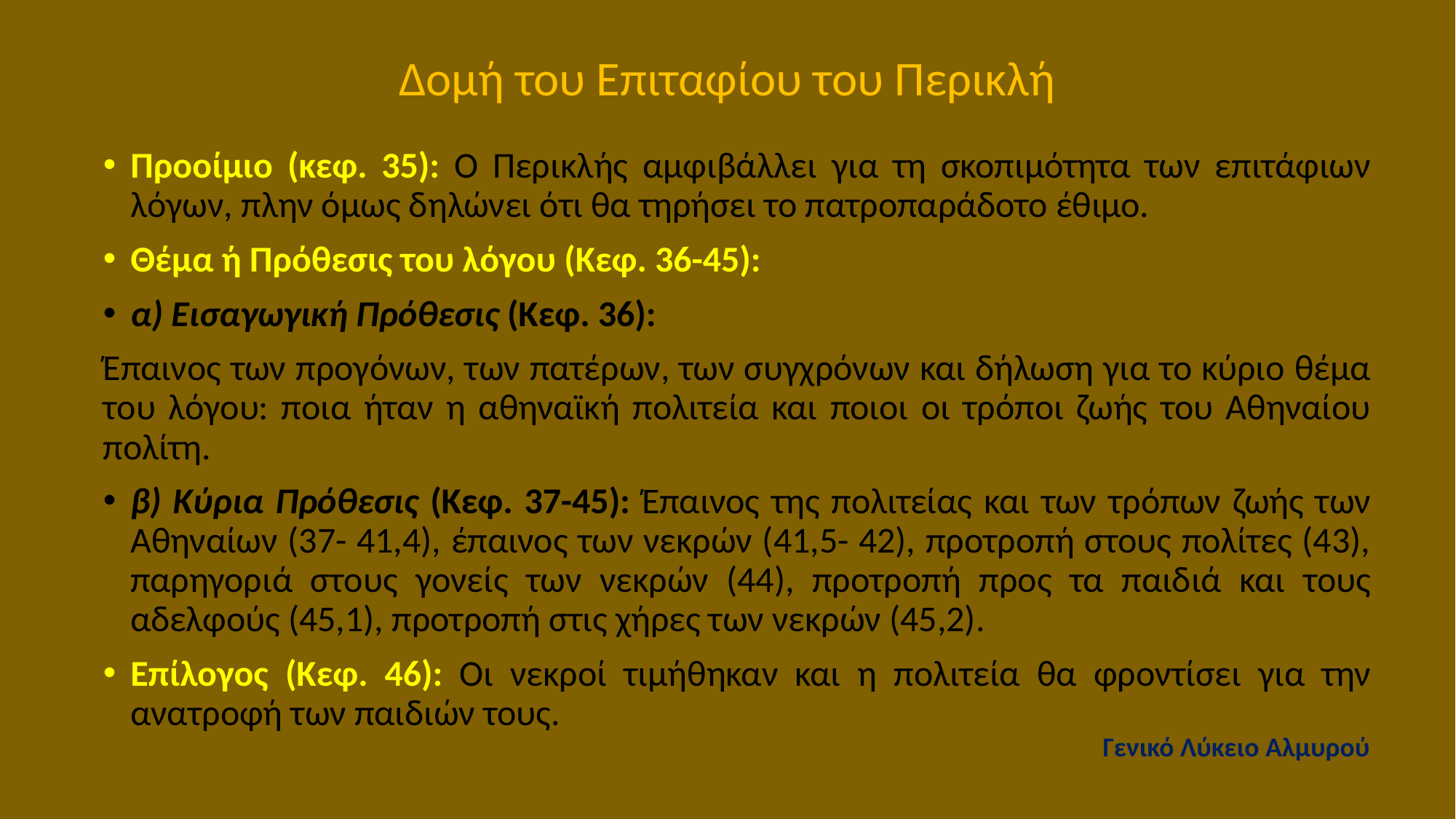

# Δομή του Επιταφίου του Περικλή
Προοίμιο (κεφ. 35): Ο Περικλής αμφιβάλλει για τη σκοπιμότητα των επιτάφιων λόγων, πλην όμως δηλώνει ότι θα τηρήσει το πατροπαράδοτο έθιμο.
Θέμα ή Πρόθεσις του λόγου (Κεφ. 36-45):
α) Εισαγωγική Πρόθεσις (Κεφ. 36):
Έπαινος των προγόνων, των πατέρων, των συγχρόνων και δήλωση για το κύριο θέμα του λόγου: ποια ήταν η αθηναϊκή πολιτεία και ποιοι οι τρόποι ζωής του Αθηναίου πολίτη.
β) Κύρια Πρόθεσις (Κεφ. 37-45): Έπαινος της πολιτείας και των τρόπων ζωής των Αθηναίων (37- 41,4), έπαινος των νεκρών (41,5- 42), προτροπή στους πολίτες (43), παρηγοριά στους γονείς των νεκρών (44), προτροπή προς τα παιδιά και τους αδελφούς (45,1), προτροπή στις χήρες των νεκρών (45,2).
Επίλογος (Κεφ. 46): Οι νεκροί τιμήθηκαν και η πολιτεία θα φροντίσει για την ανατροφή των παιδιών τους.
Γενικό Λύκειο Αλμυρού